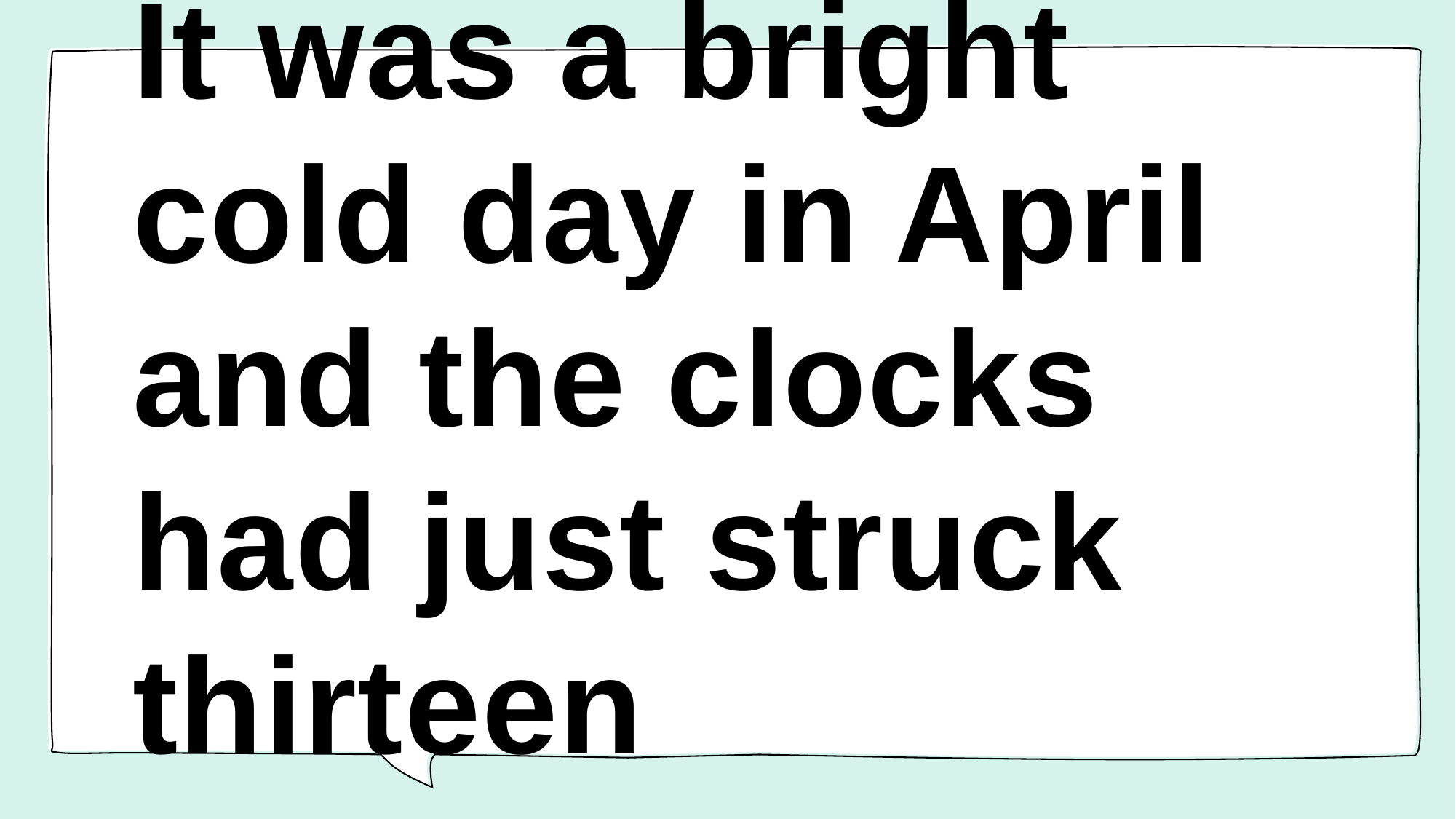

# It was a bright cold day in April and the clocks had just struck thirteen